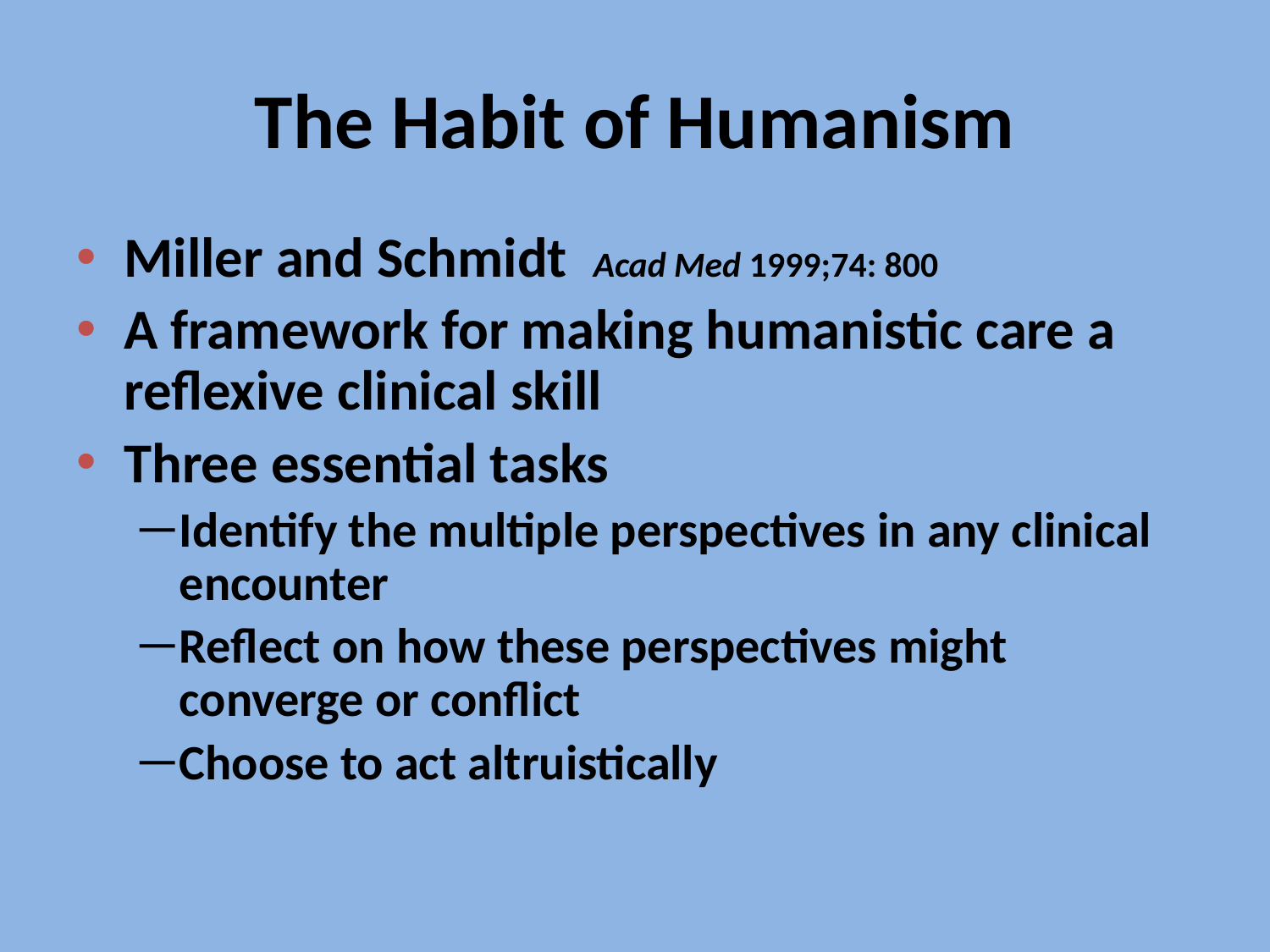

# The Habit of Humanism
Miller and Schmidt  Acad Med 1999;74: 800
A framework for making humanistic care a reflexive clinical skill
Three essential tasks
Identify the multiple perspectives in any clinical encounter
Reflect on how these perspectives might converge or conflict
Choose to act altruistically